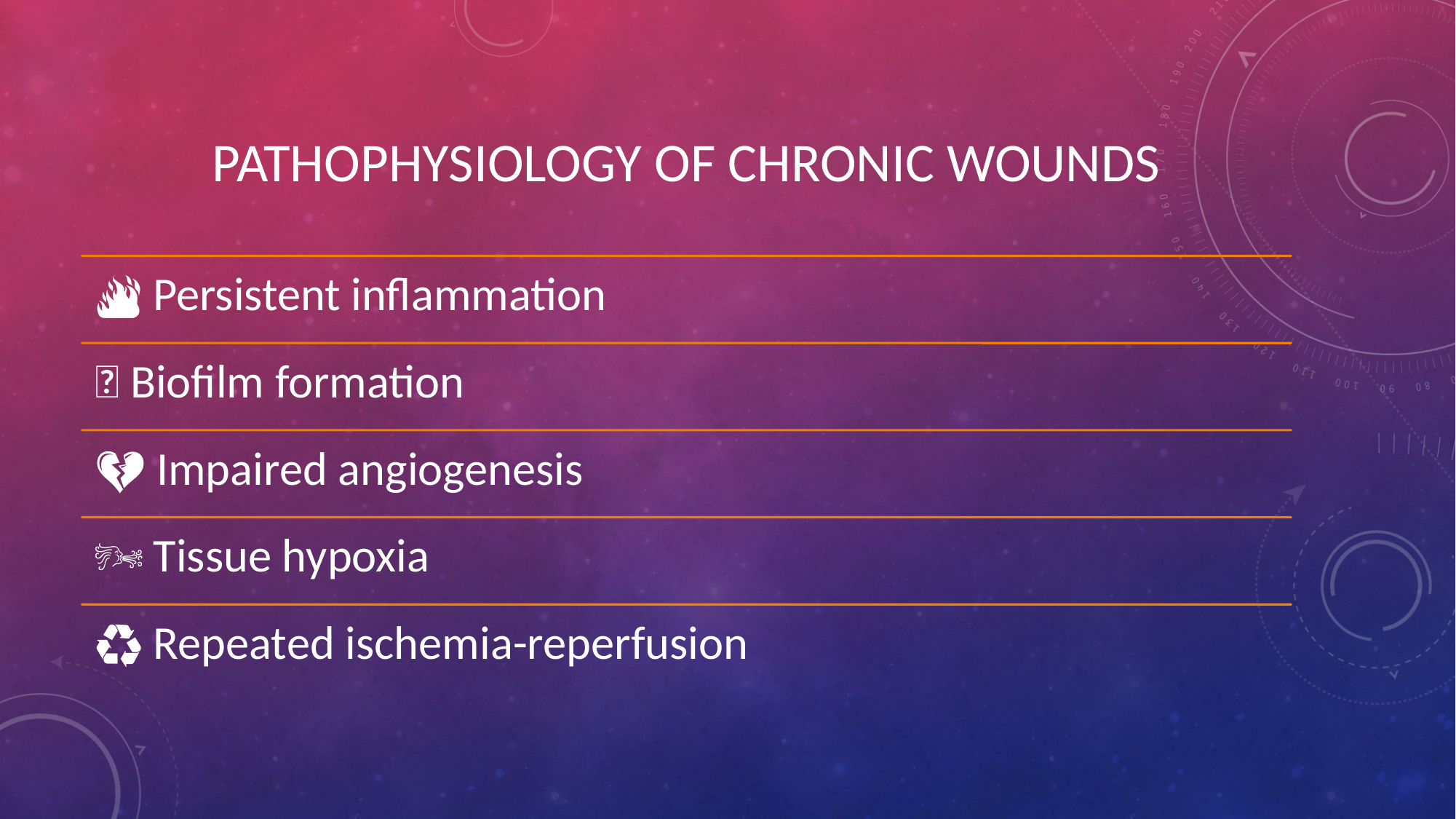

# Pathophysiology of Chronic Wounds
🔥 Persistent inflammation
🦠 Biofilm formation
💔 Impaired angiogenesis
🌬 Tissue hypoxia
♻ Repeated ischemia-reperfusion